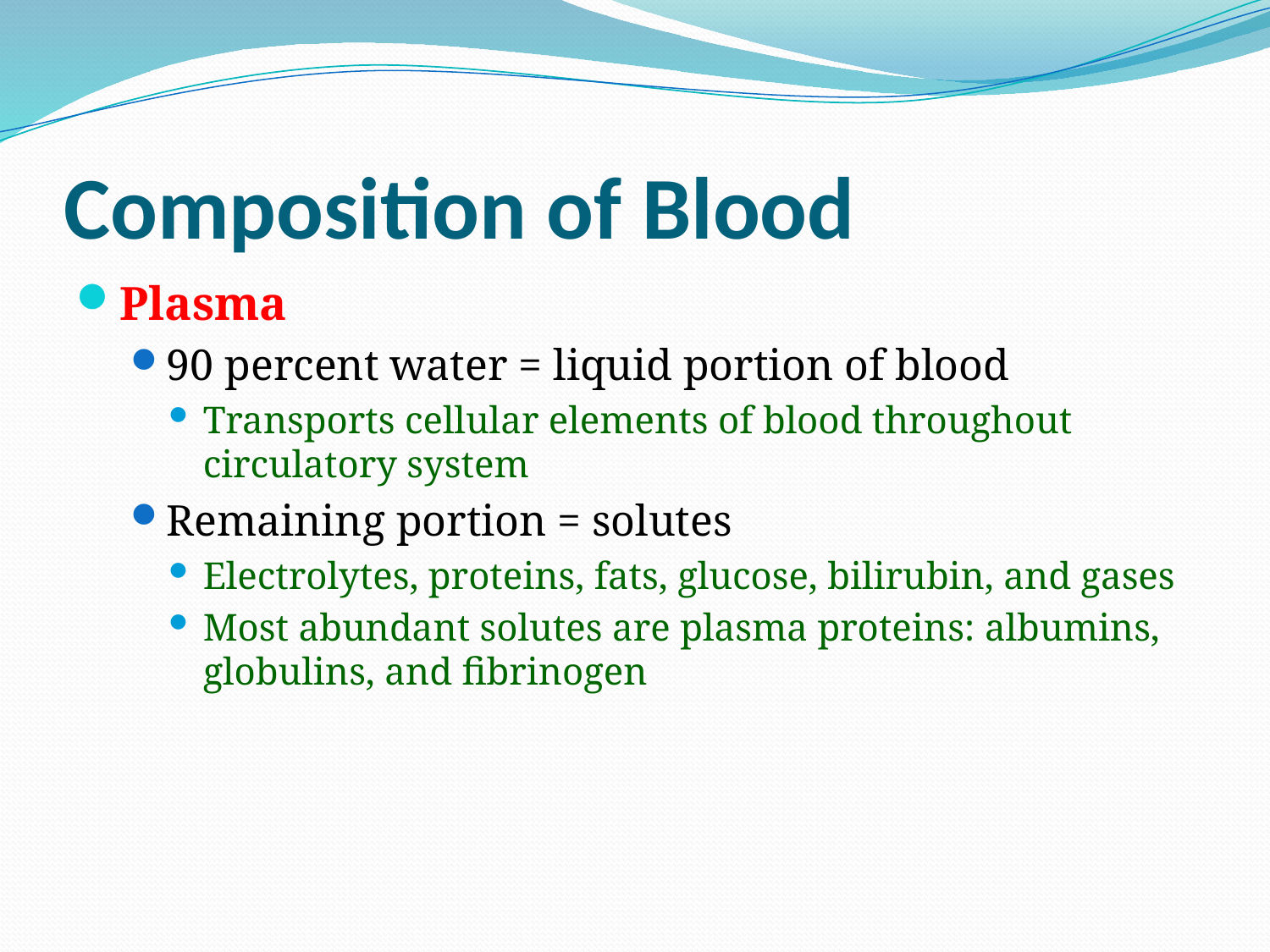

# Composition of Blood
Plasma
90 percent water = liquid portion of blood
Transports cellular elements of blood throughout circulatory system
Remaining portion = solutes
Electrolytes, proteins, fats, glucose, bilirubin, and gases
Most abundant solutes are plasma proteins: albumins, globulins, and fibrinogen